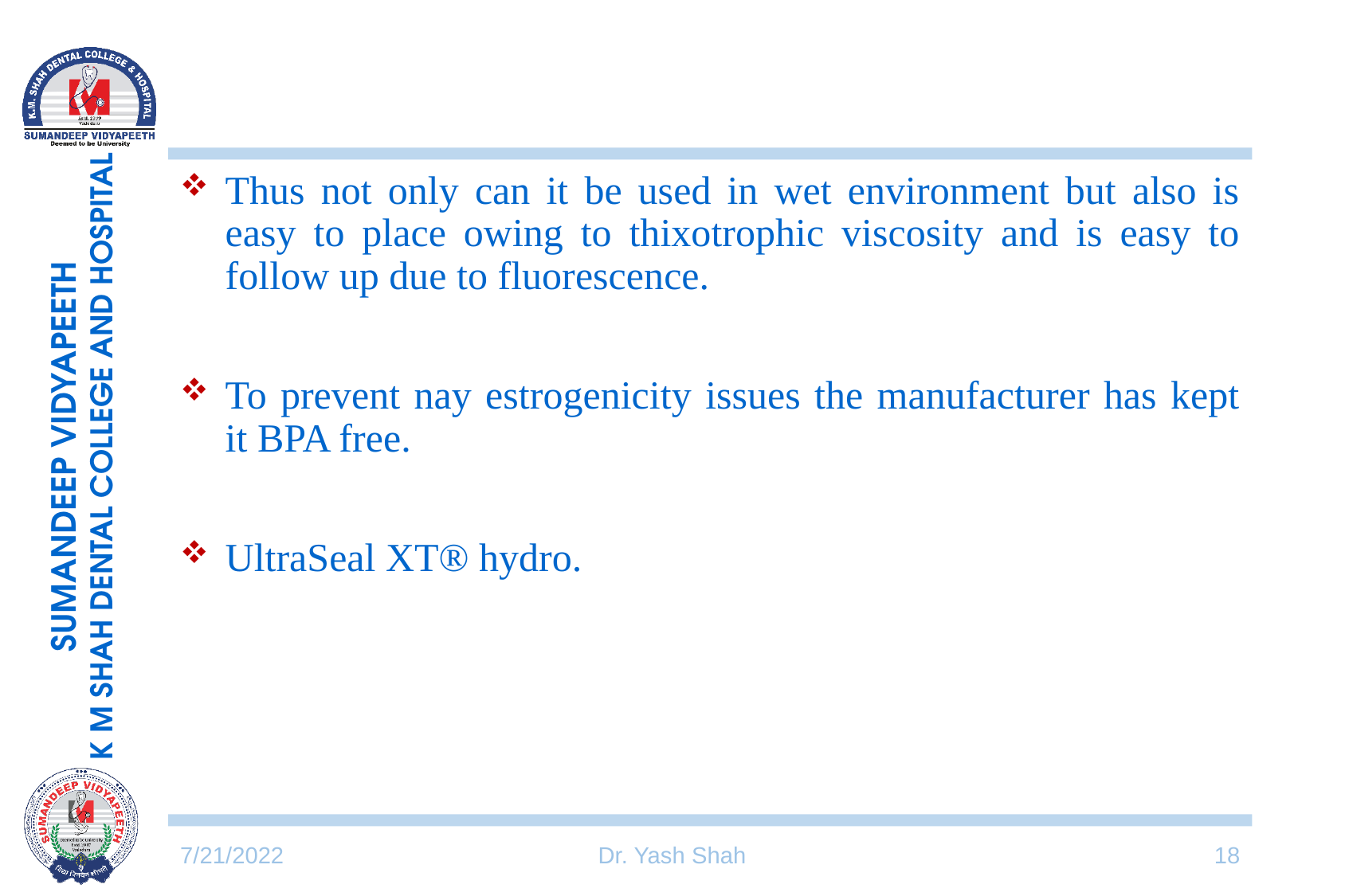

#
Thus not only can it be used in wet environment but also is easy to place owing to thixotrophic viscosity and is easy to follow up due to fluorescence.

To prevent nay estrogenicity issues the manufacturer has kept it BPA free.

UltraSeal XT® hydro.

7/21/2022
Dr. Yash Shah
18